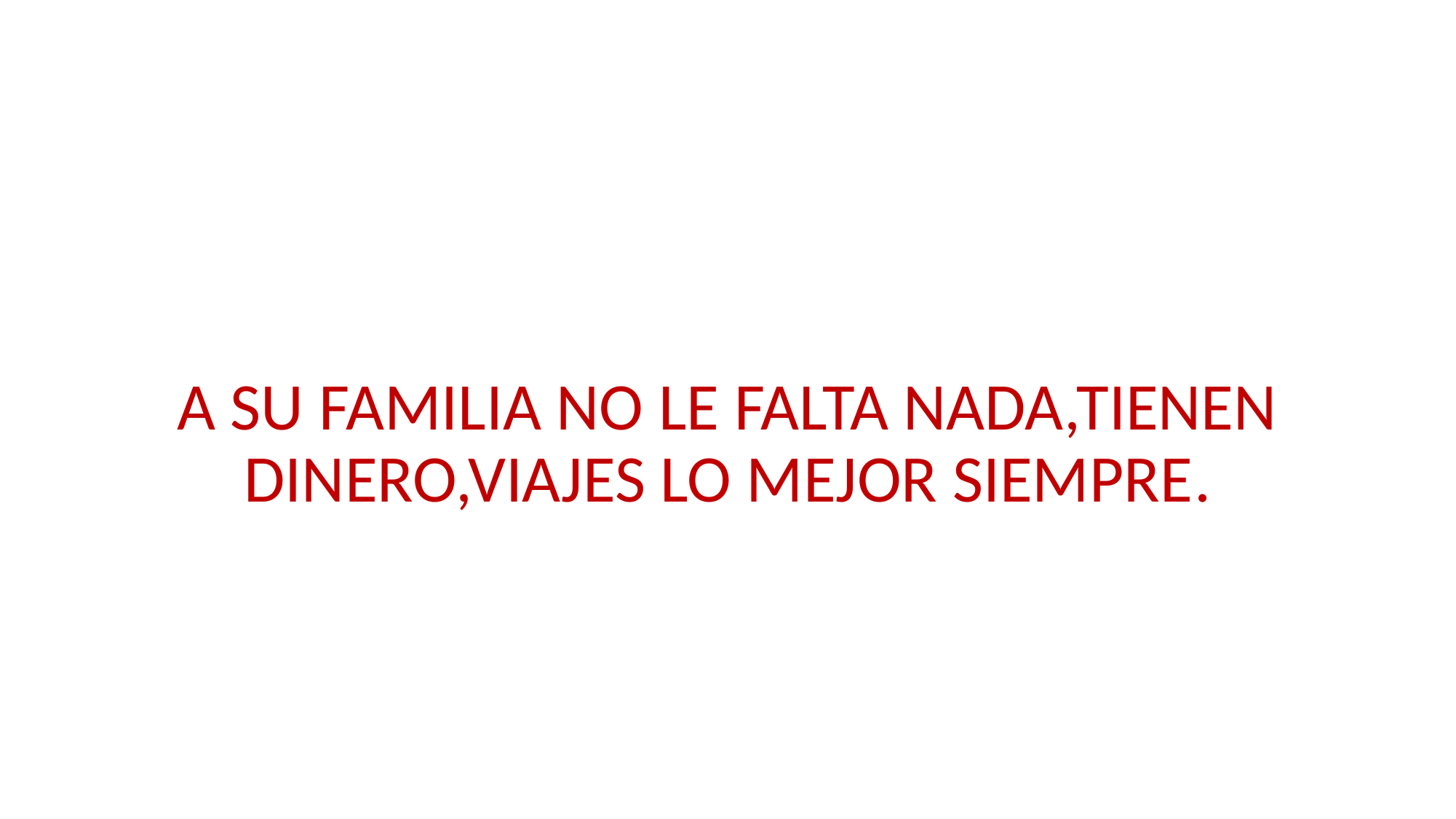

# A SU FAMILIA NO LE FALTA NADA,TIENEN DINERO,VIAJES LO MEJOR SIEMPRE.